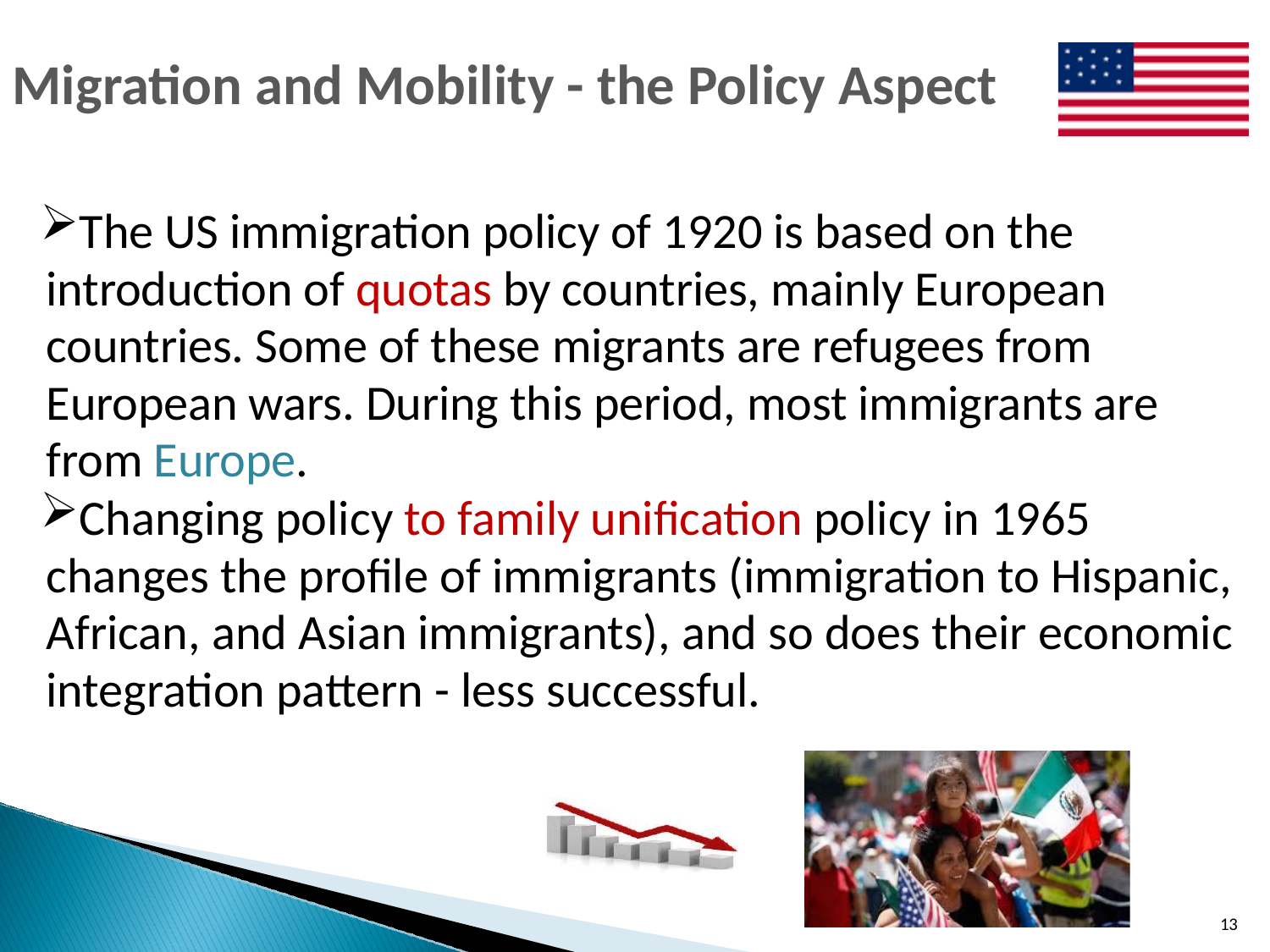

Migration and Mobility - the Policy Aspect

The US immigration policy of 1920 is based on the introduction of quotas by countries, mainly European countries. Some of these migrants are refugees from European wars. During this period, most immigrants are from Europe.
Changing policy to family unification policy in 1965 changes the profile of immigrants (immigration to Hispanic, African, and Asian immigrants), and so does their economic integration pattern - less successful.

13